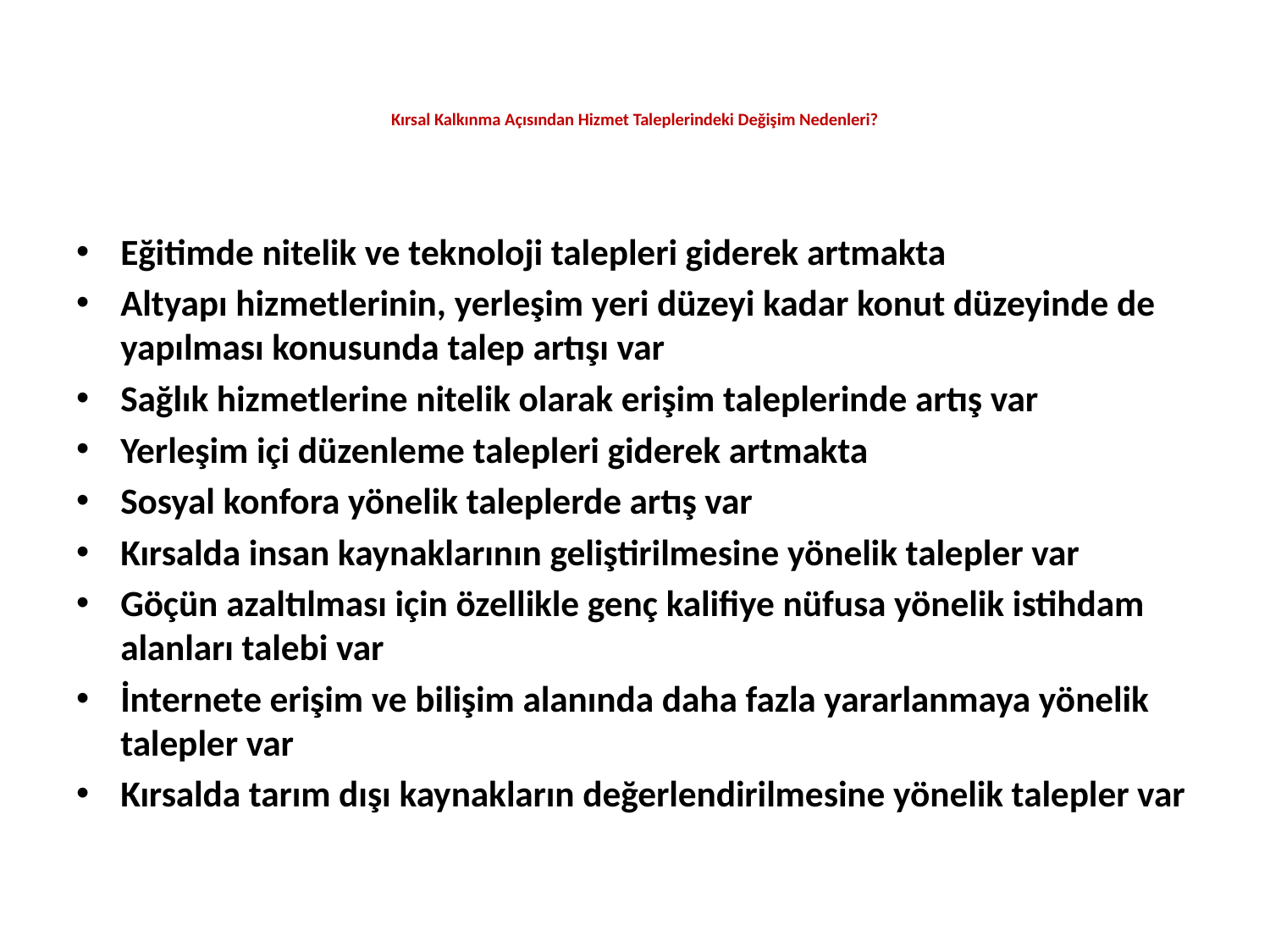

# Kırsal Kalkınma Açısından Hizmet Taleplerindeki Değişim Nedenleri?
Eğitimde nitelik ve teknoloji talepleri giderek artmakta
Altyapı hizmetlerinin, yerleşim yeri düzeyi kadar konut düzeyinde de yapılması konusunda talep artışı var
Sağlık hizmetlerine nitelik olarak erişim taleplerinde artış var
Yerleşim içi düzenleme talepleri giderek artmakta
Sosyal konfora yönelik taleplerde artış var
Kırsalda insan kaynaklarının geliştirilmesine yönelik talepler var
Göçün azaltılması için özellikle genç kalifiye nüfusa yönelik istihdam alanları talebi var
İnternete erişim ve bilişim alanında daha fazla yararlanmaya yönelik talepler var
Kırsalda tarım dışı kaynakların değerlendirilmesine yönelik talepler var